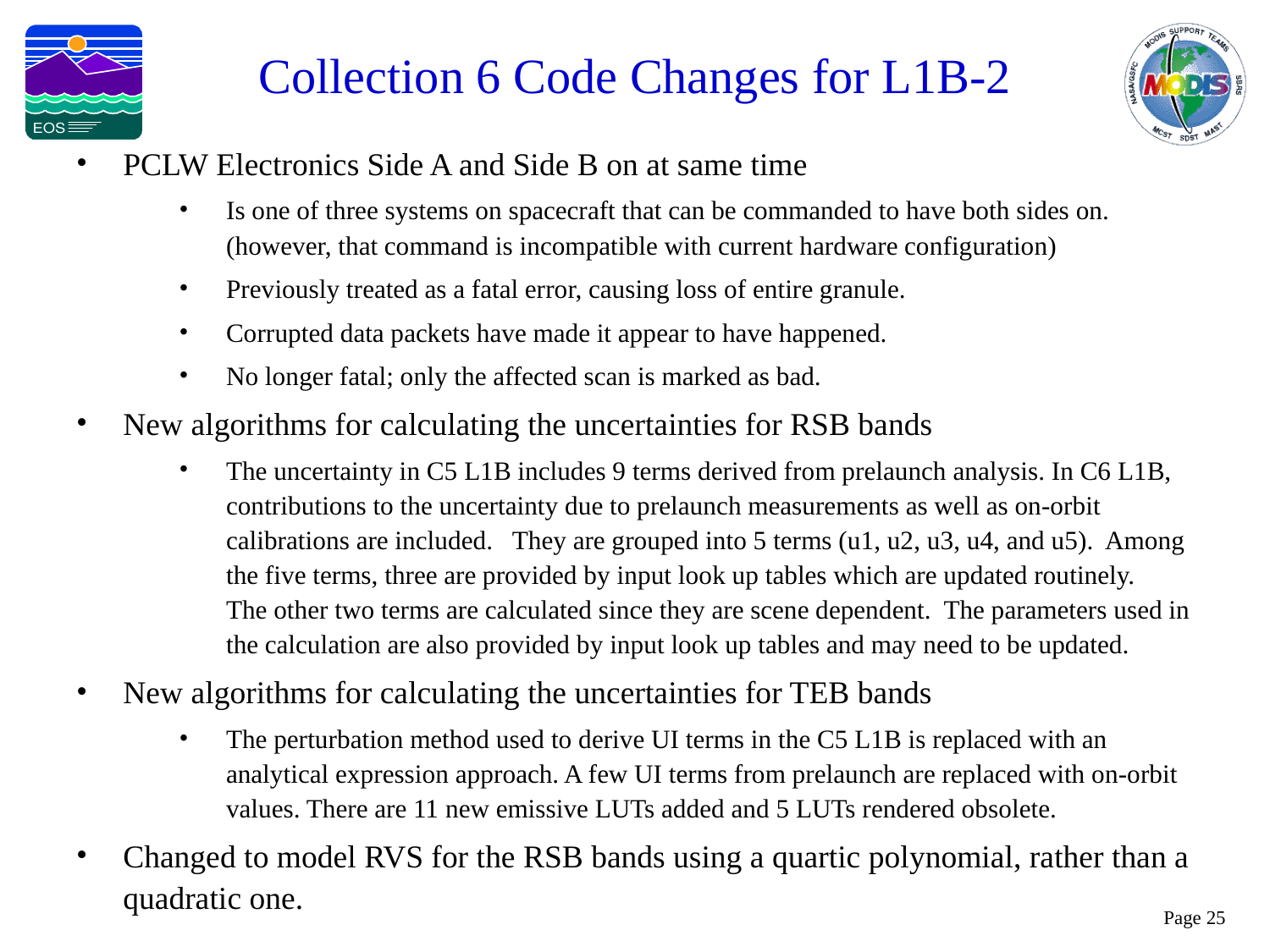

Collection 6 Code Changes for L1B-2

PCLW Electronics Side A and Side B on at same time
Is one of three systems on spacecraft that can be commanded to have both sides on. (however, that command is incompatible with current hardware configuration)
Previously treated as a fatal error, causing loss of entire granule.
Corrupted data packets have made it appear to have happened.
No longer fatal; only the affected scan is marked as bad.
New algorithms for calculating the uncertainties for RSB bands
The uncertainty in C5 L1B includes 9 terms derived from prelaunch analysis. In C6 L1B, contributions to the uncertainty due to prelaunch measurements as well as on-orbit calibrations are included.   They are grouped into 5 terms (u1, u2, u3, u4, and u5).  Among the five terms, three are provided by input look up tables which are updated routinely.   The other two terms are calculated since they are scene dependent.  The parameters used in the calculation are also provided by input look up tables and may need to be updated.
New algorithms for calculating the uncertainties for TEB bands
The perturbation method used to derive UI terms in the C5 L1B is replaced with an analytical expression approach. A few UI terms from prelaunch are replaced with on-orbit values. There are 11 new emissive LUTs added and 5 LUTs rendered obsolete.
Changed to model RVS for the RSB bands using a quartic polynomial, rather than a quadratic one.

Page 25